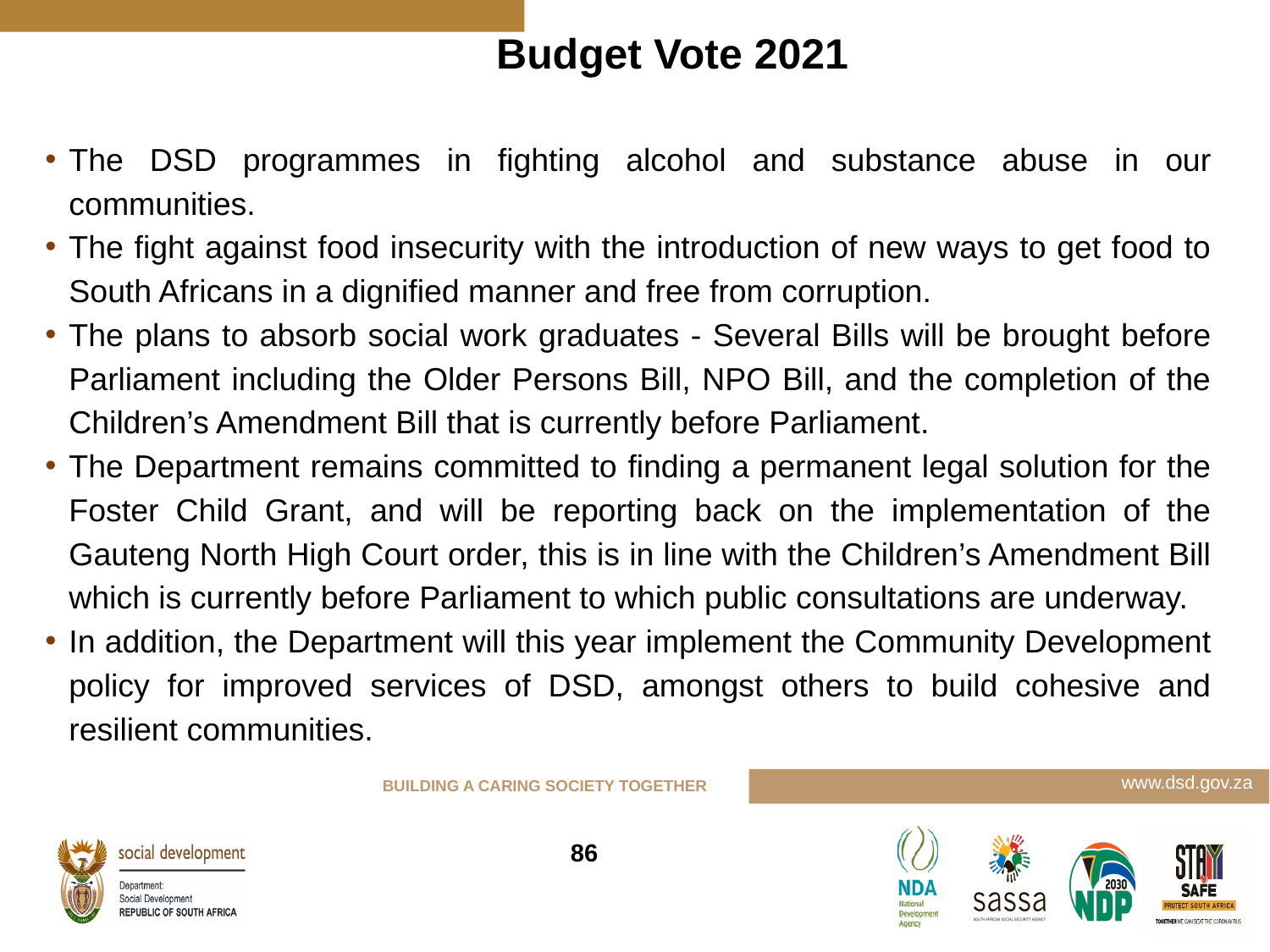

Budget Vote 2021
The DSD programmes in fighting alcohol and substance abuse in our communities.
The fight against food insecurity with the introduction of new ways to get food to South Africans in a dignified manner and free from corruption.
The plans to absorb social work graduates - Several Bills will be brought before Parliament including the Older Persons Bill, NPO Bill, and the completion of the Children’s Amendment Bill that is currently before Parliament.
The Department remains committed to finding a permanent legal solution for the Foster Child Grant, and will be reporting back on the implementation of the Gauteng North High Court order, this is in line with the Children’s Amendment Bill which is currently before Parliament to which public consultations are underway.
In addition, the Department will this year implement the Community Development policy for improved services of DSD, amongst others to build cohesive and resilient communities.

86